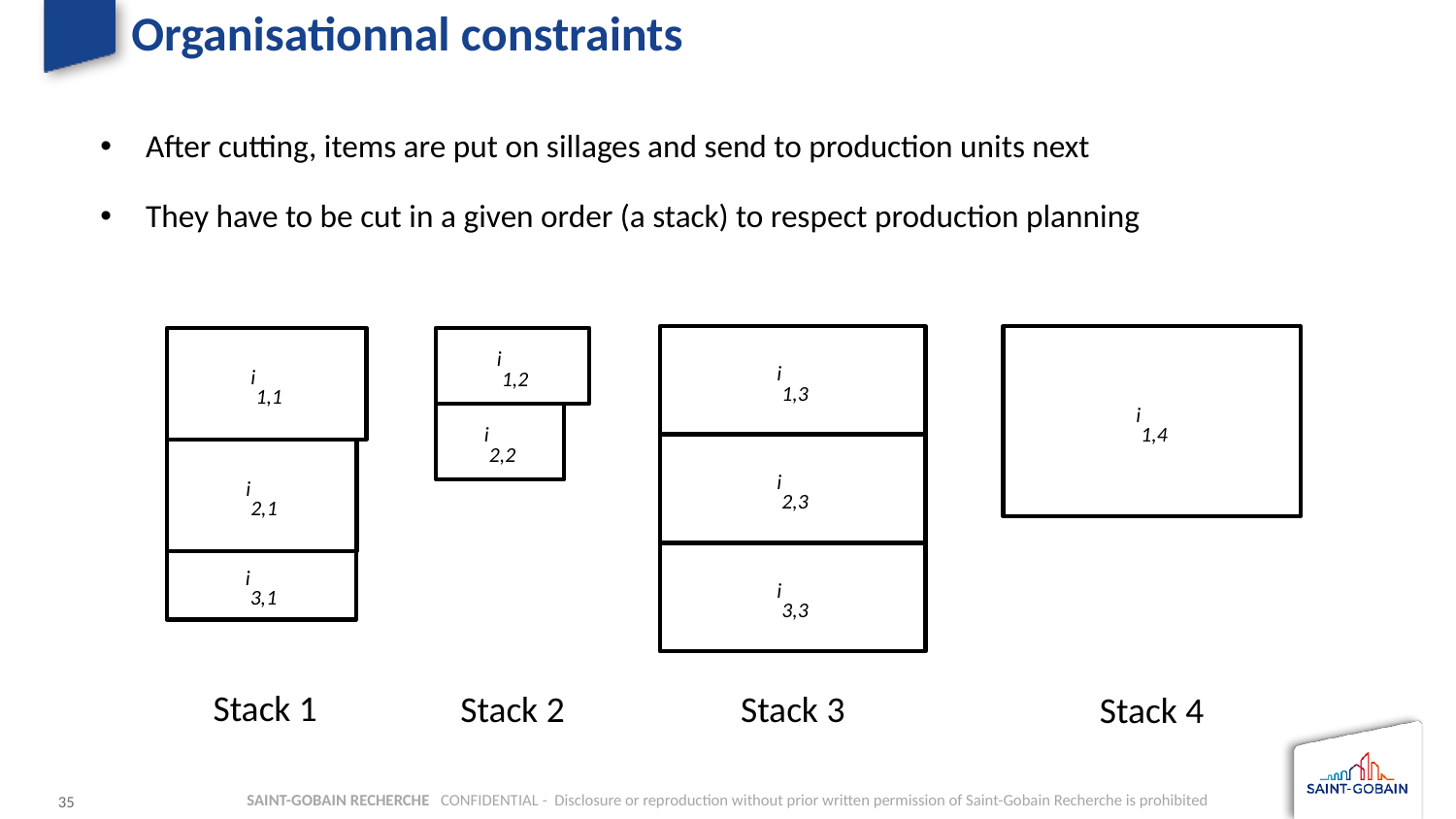

# Organisationnal constraints
After cutting, items are put on sillages and send to production units next

They have to be cut in a given order (a stack) to respect production planning
i1,1
i1,2
i1,3
i1,4
i2,2
i2,1
i2,3
i3,1
i3,3
Stack 1
Stack 2
Stack 3
Stack 4
35